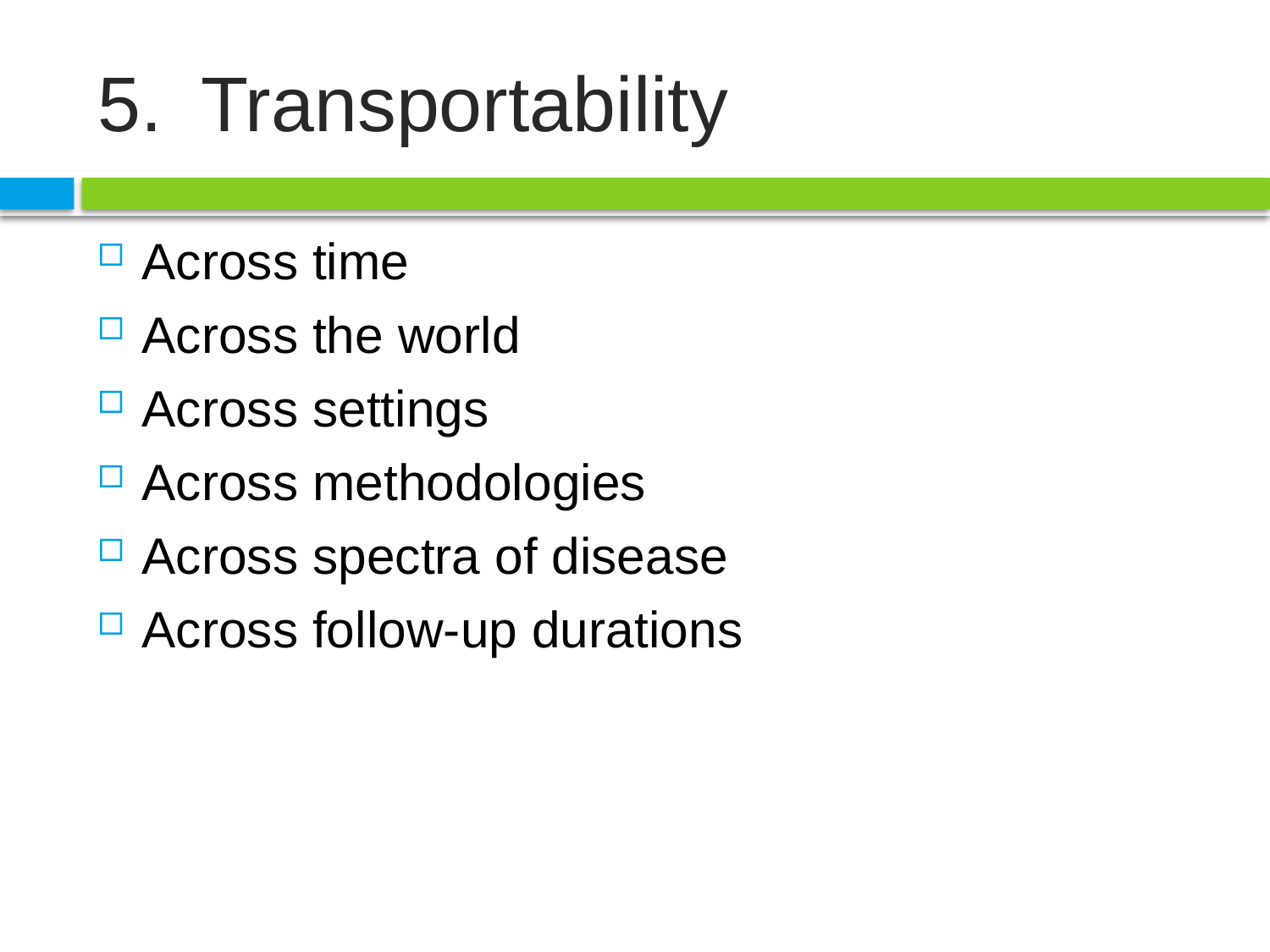

# Transportability
Across time
Across the world
Across settings
Across methodologies
Across spectra of disease
Across follow-up durations